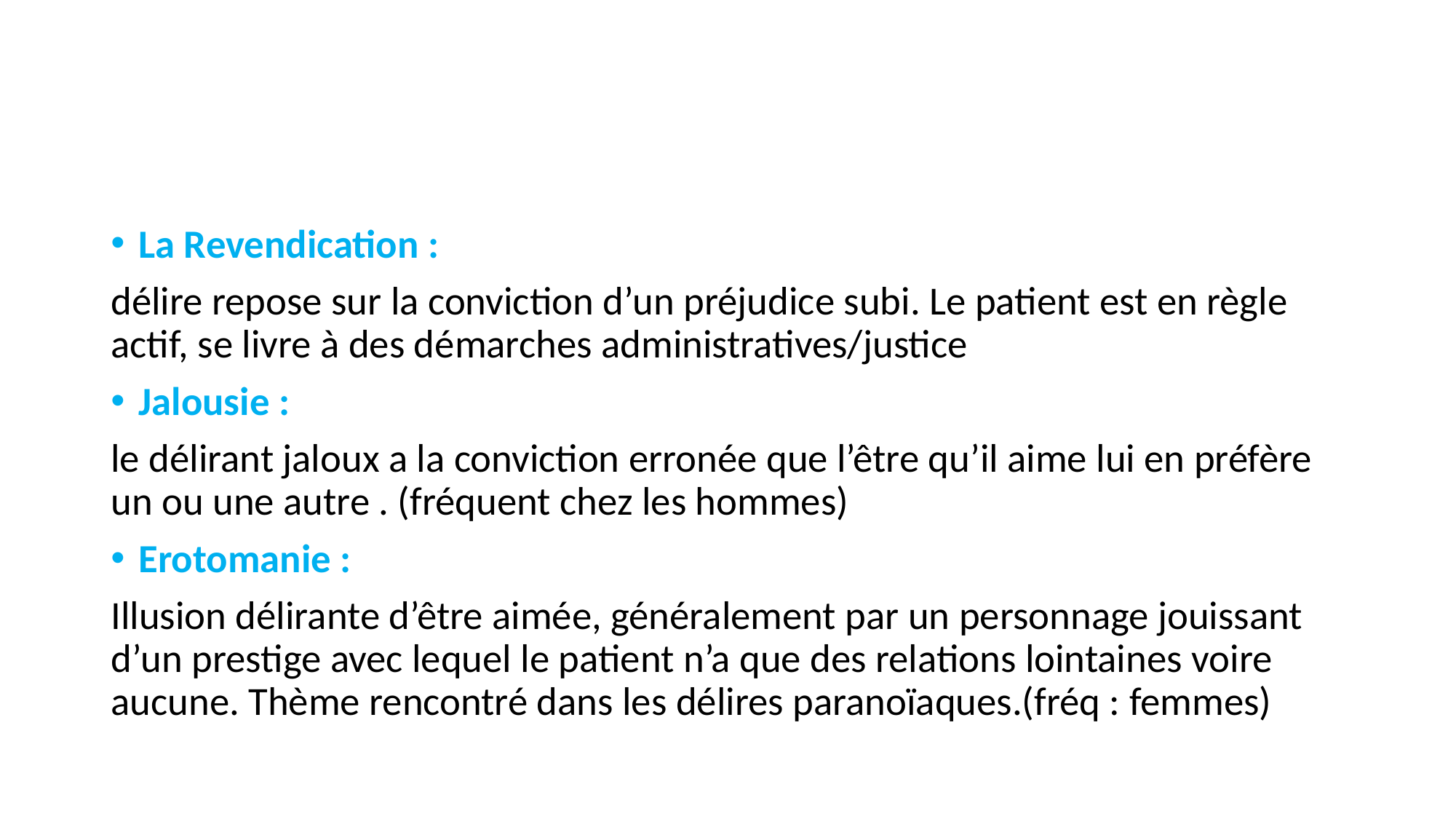

#
La Revendication :
délire repose sur la conviction d’un préjudice subi. Le patient est en règle actif, se livre à des démarches administratives/justice
Jalousie :
le délirant jaloux a la conviction erronée que l’être qu’il aime lui en préfère un ou une autre . (fréquent chez les hommes)
Erotomanie :
Illusion délirante d’être aimée, généralement par un personnage jouissant d’un prestige avec lequel le patient n’a que des relations lointaines voire aucune. Thème rencontré dans les délires paranoïaques.(fréq : femmes)